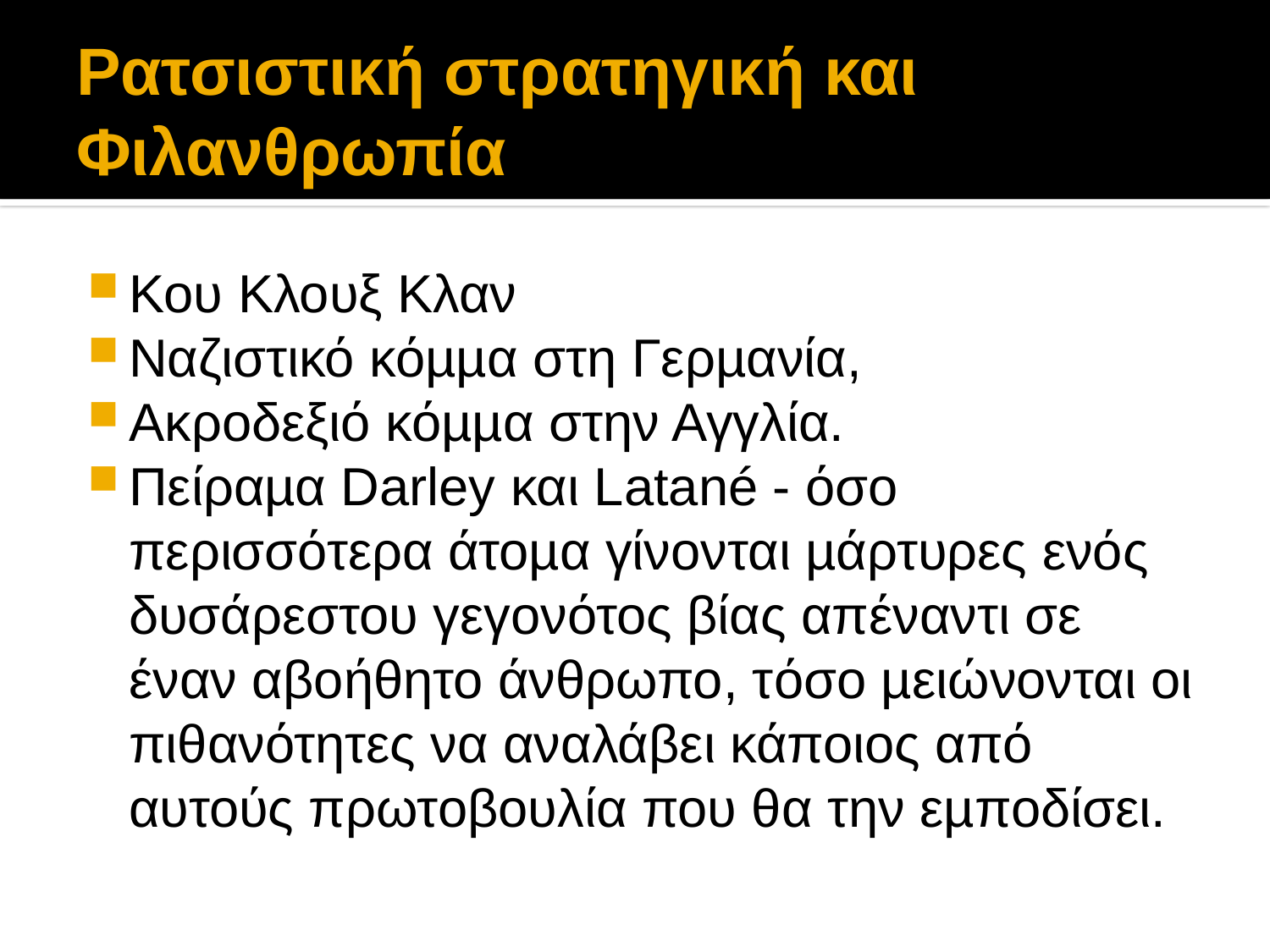

# Ρατσιστική στρατηγική και Φιλανθρωπία
Κου Κλουξ Κλαν
Ναζιστικό κόµµα στη Γερµανία,
Ακροδεξιό κόµµα στην Αγγλία.
Πείραµα Darley και Latané - όσο περισσότερα άτοµα γίνονται µάρτυρες ενός δυσάρεστου γεγονότος βίας απέναντι σε έναν αβοήθητο άνθρωπο, τόσο µειώνονται οι πιθανότητες να αναλάβει κάποιος από αυτούς πρωτοβουλία που θα την εµποδίσει.